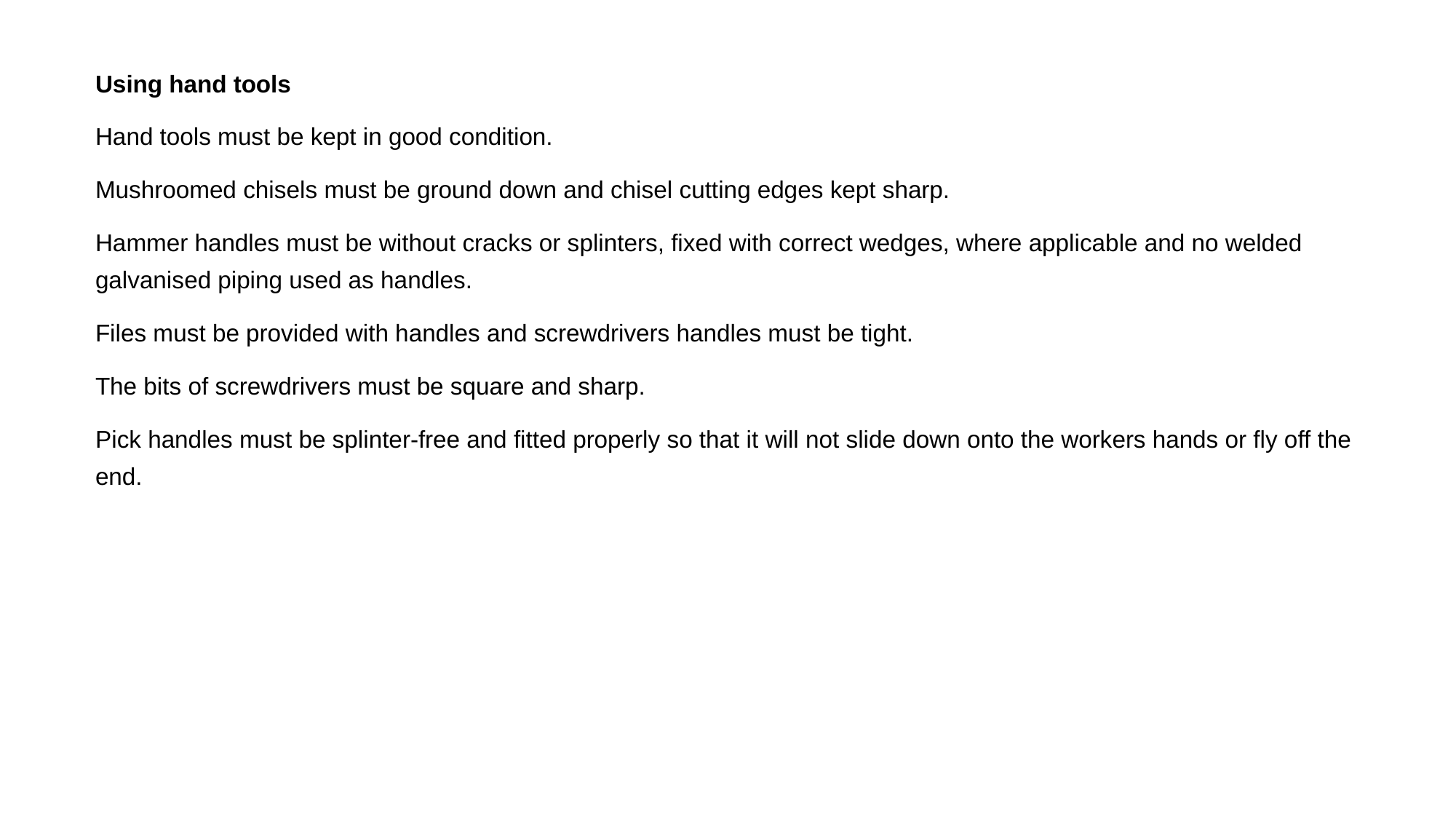

Using hand tools
Hand tools must be kept in good condition.
Mushroomed chisels must be ground down and chisel cutting edges kept sharp.
Hammer handles must be without cracks or splinters, fixed with correct wedges, where applicable and no welded galvanised piping used as handles.
Files must be provided with handles and screwdrivers handles must be tight.
The bits of screwdrivers must be square and sharp.
Pick handles must be splinter-free and fitted properly so that it will not slide down onto the workers hands or fly off the end.